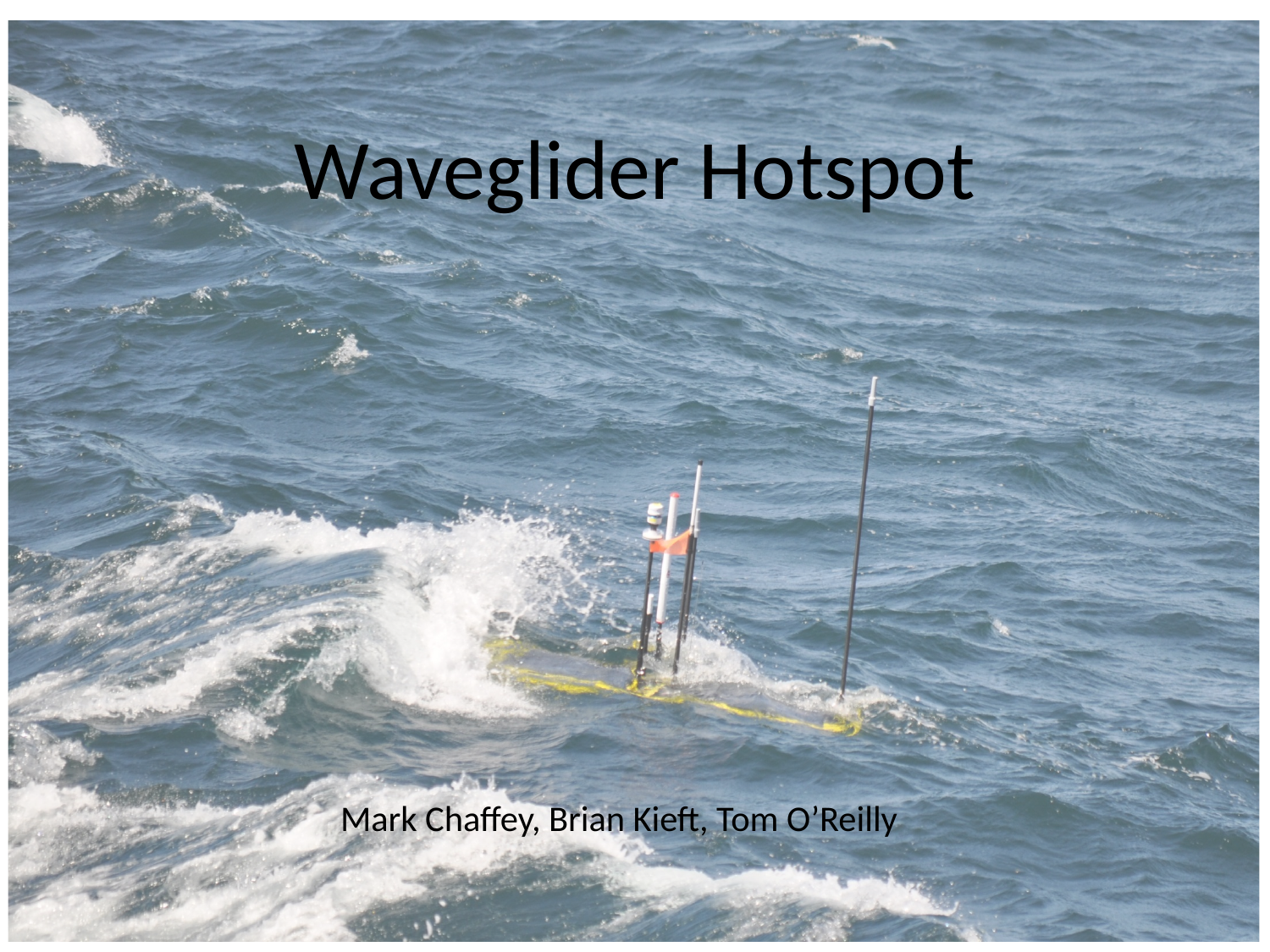

# Waveglider Hotspot

Mark Chaffey, Brian Kieft, Tom O’Reilly